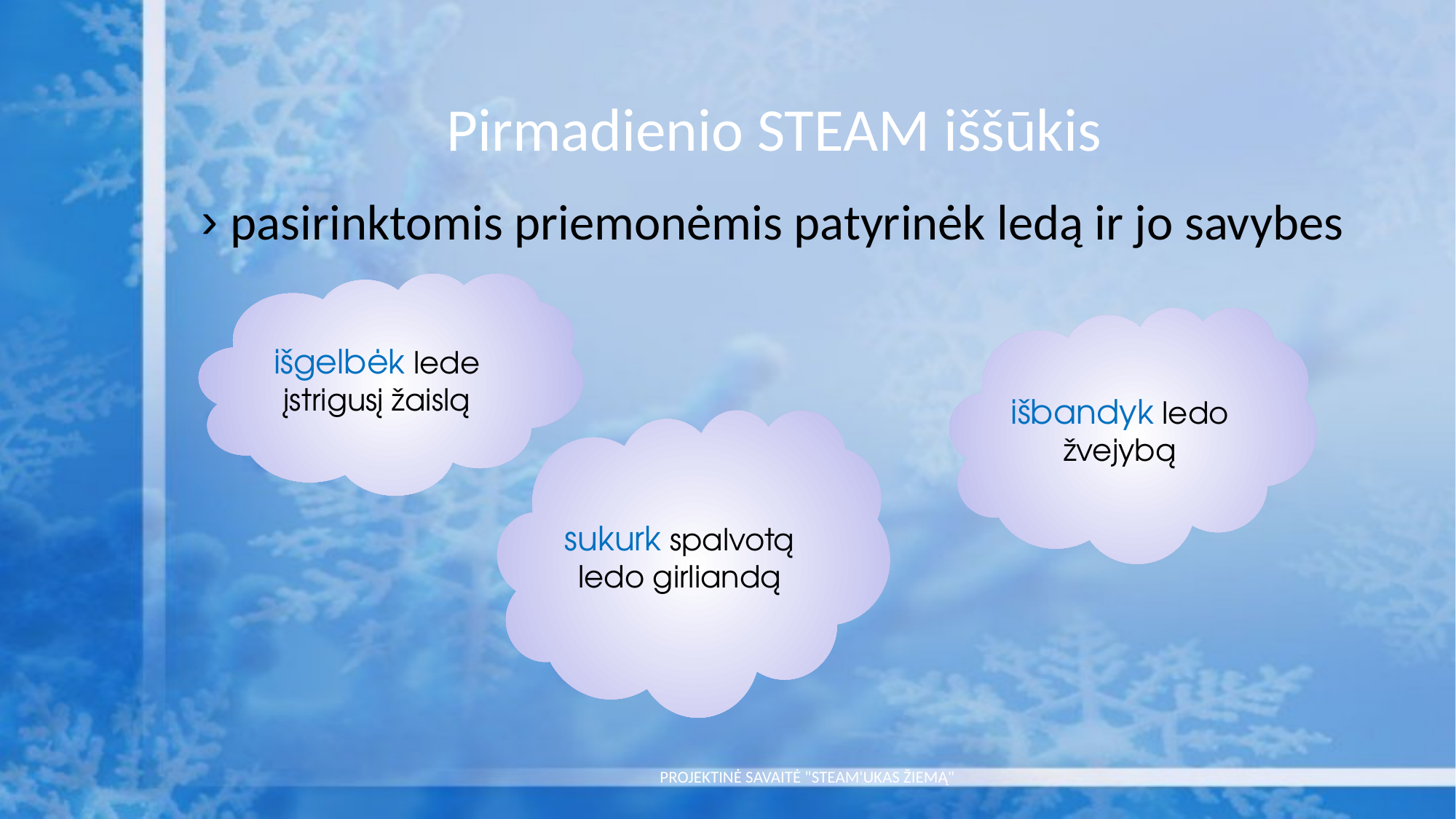

# Pirmadienio STEAM iššūkis
pasirinktomis priemonėmis patyrinėk ledą ir jo savybes
išgelbėk lede įstrigusį žaislą
išbandyk ledo žvejybą
sukurk spalvotą ledo girliandą
Projektinė savaitė "STEAM'ukas žiemą"